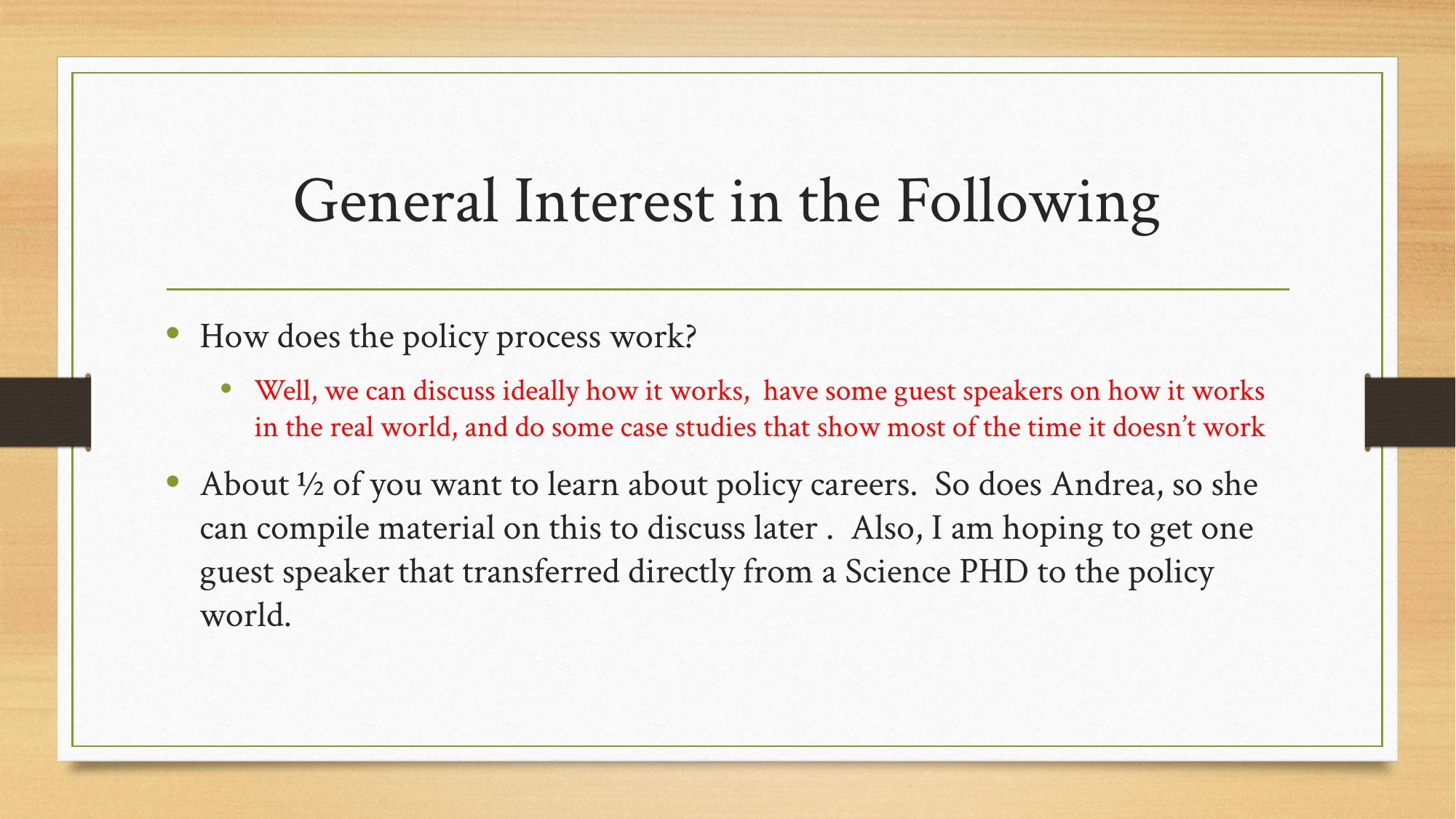

# General Interest in the Following
How does the policy process work?
Well, we can discuss ideally how it works,  have some guest speakers on how it works in the real world, and do some case studies that show most of the time it doesn’t work
About ½ of you want to learn about policy careers.  So does Andrea, so she can compile material on this to discuss later .  Also, I am hoping to get one guest speaker that transferred directly from a Science PHD to the policy world.